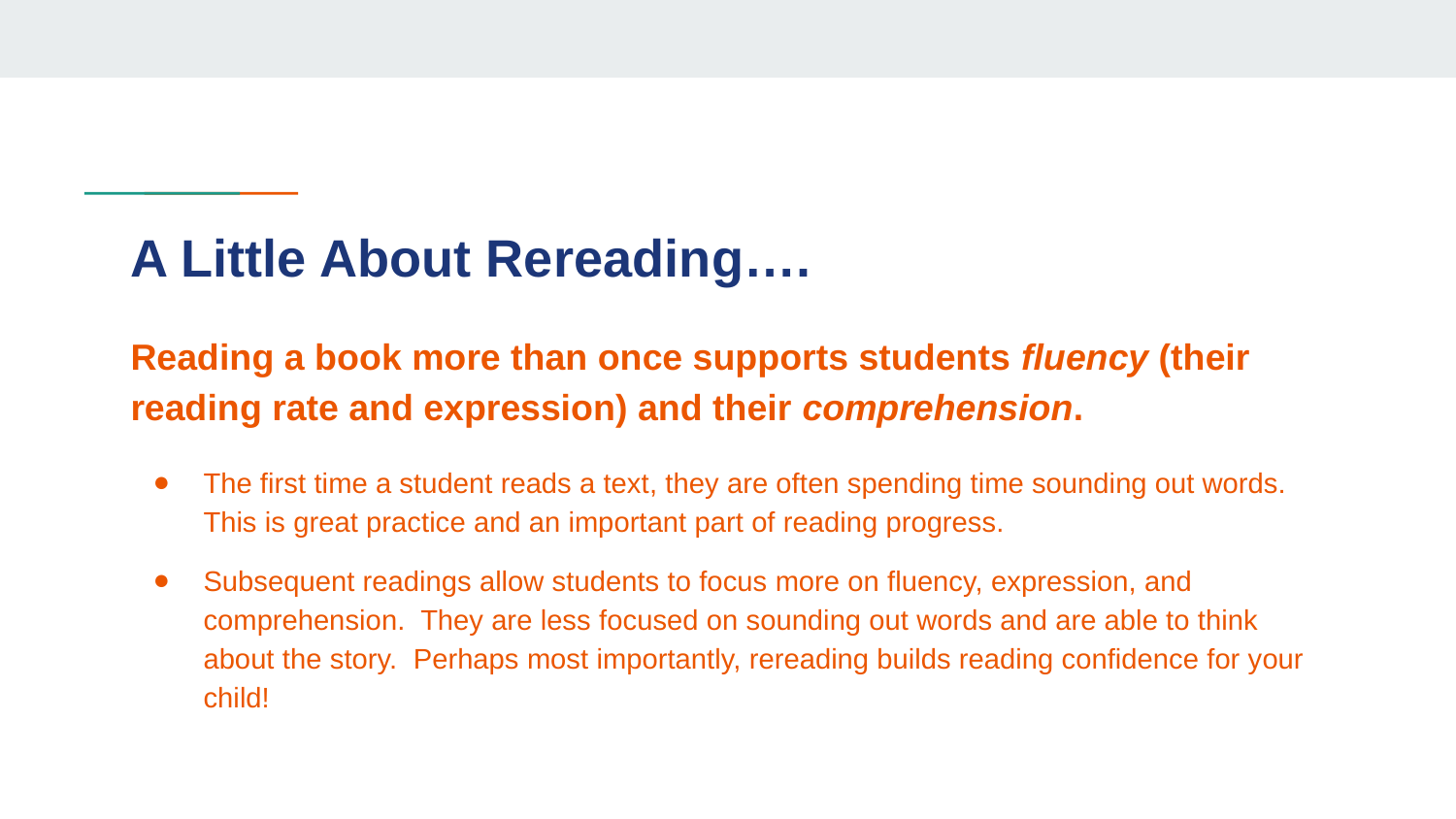

# A Little About Rereading….
Reading a book more than once supports students fluency (their reading rate and expression) and their comprehension.
The first time a student reads a text, they are often spending time sounding out words. This is great practice and an important part of reading progress.
Subsequent readings allow students to focus more on fluency, expression, and comprehension.  They are less focused on sounding out words and are able to think about the story.  Perhaps most importantly, rereading builds reading confidence for your child!